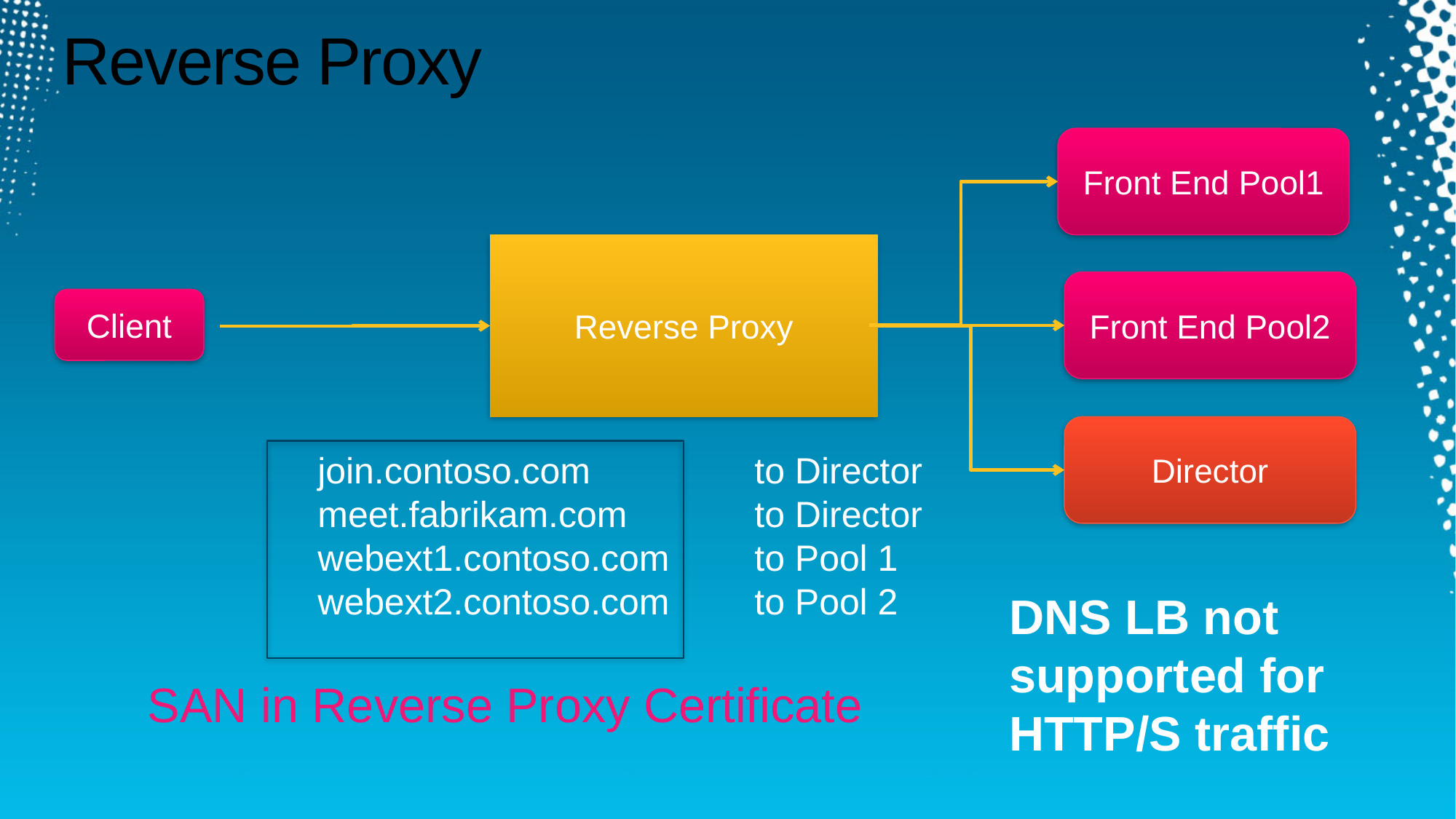

# Reverse Proxy
Front End Pool1
Reverse Proxy
Front End Pool2
Client
Director

SAN in Reverse Proxy Certificate
join.contoso.com 		to Director
meet.fabrikam.com 		to Director
webext1.contoso.com 	to Pool 1
webext2.contoso.com 	to Pool 2
DNS LB not supported for HTTP/S traffic